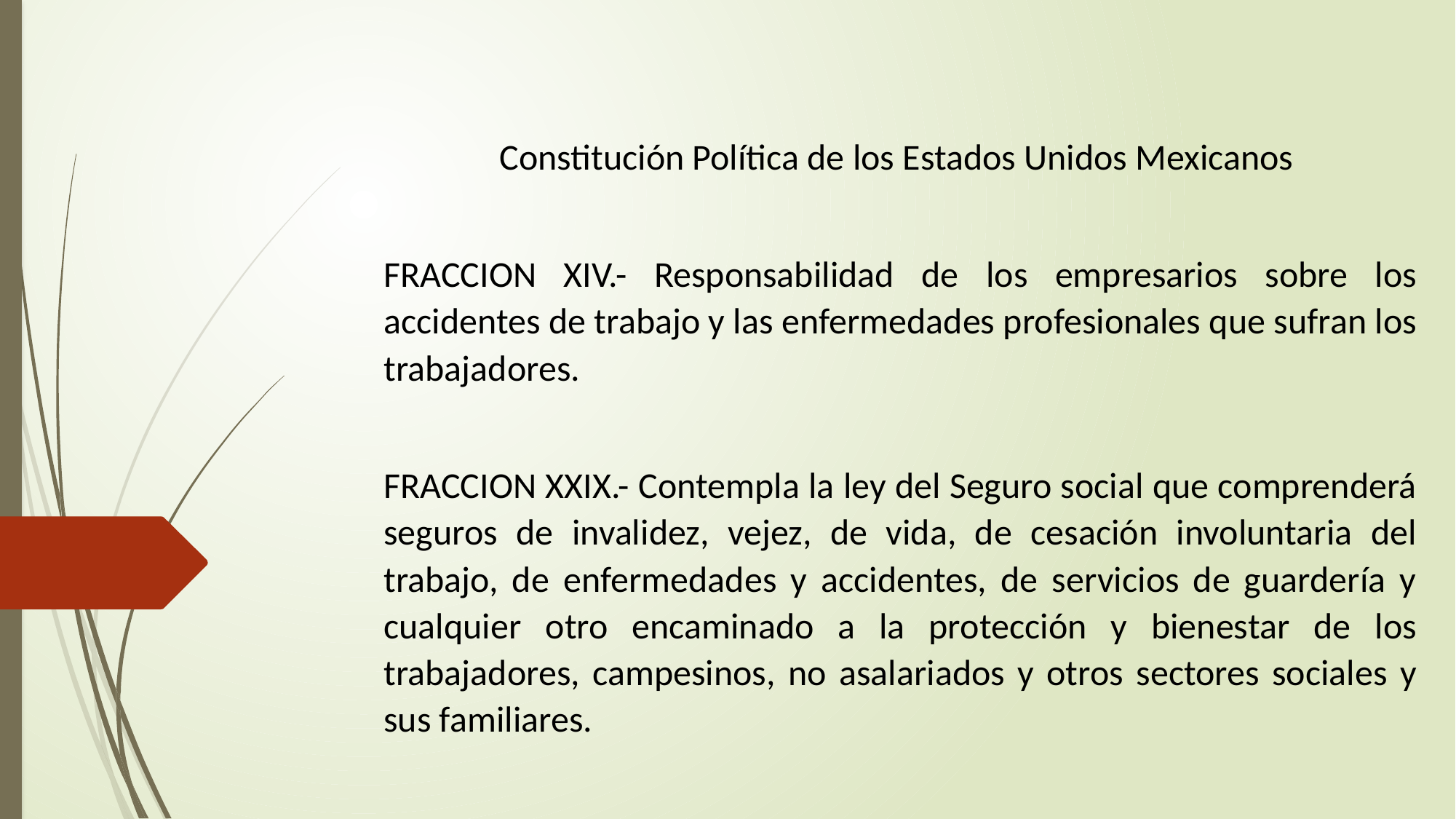

Constitución Política de los Estados Unidos Mexicanos

FRACCION XIV.- Responsabilidad de los empresarios sobre los accidentes de trabajo y las enfermedades profesionales que sufran los trabajadores.

FRACCION XXIX.- Contempla la ley del Seguro social que comprenderá seguros de invalidez, vejez, de vida, de cesación involuntaria del trabajo, de enfermedades y accidentes, de servicios de guardería y cualquier otro encaminado a la protección y bienestar de los trabajadores, campesinos, no asalariados y otros sectores sociales y sus familiares.